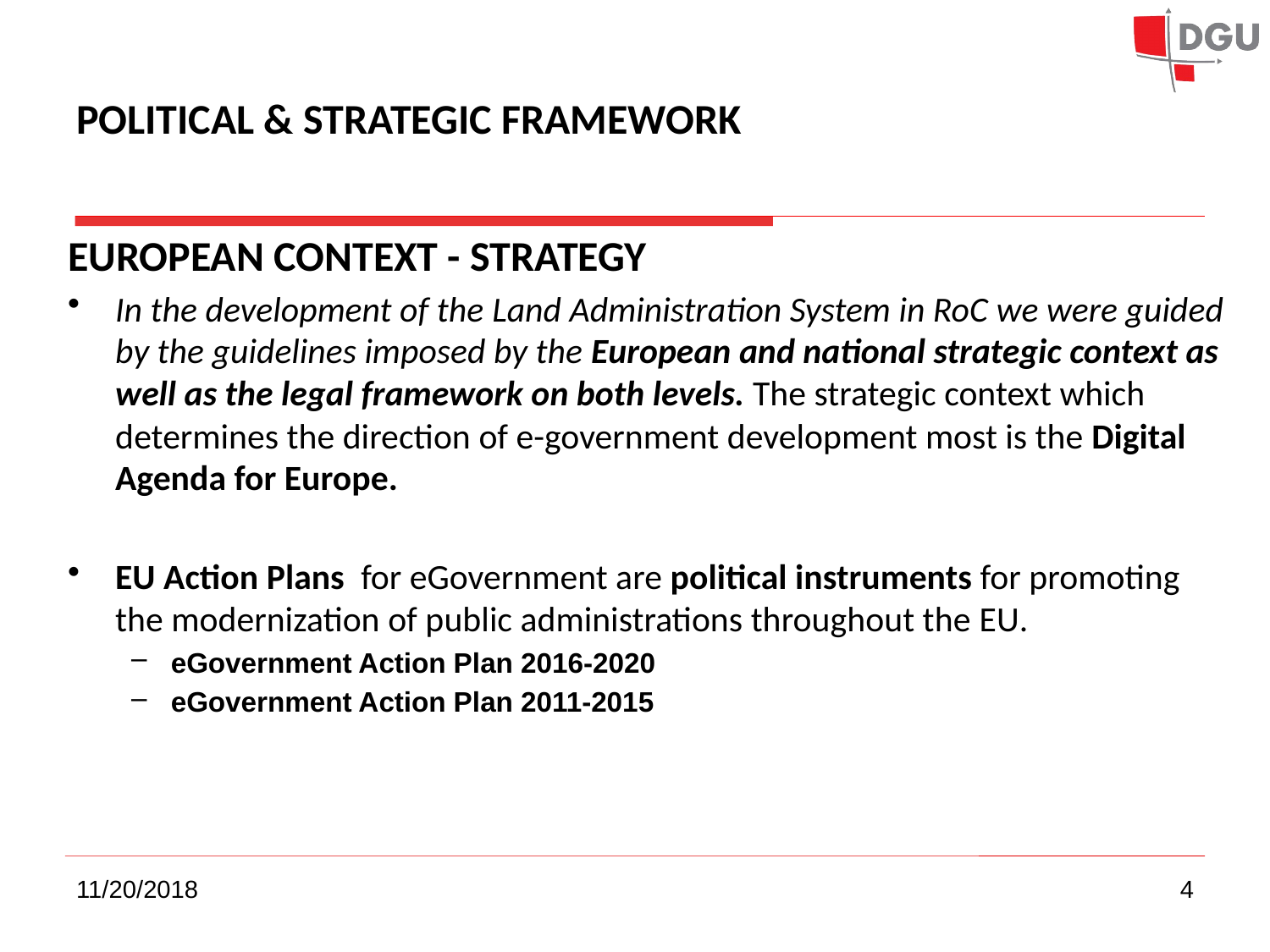

# POLITICAL & STRATEGIC FRAMEWORK
EUROPEAN CONTEXT - STRATEGY
In the development of the Land Administration System in RoC we were guided by the guidelines imposed by the European and national strategic context as well as the legal framework on both levels. The strategic context which determines the direction of e-government development most is the Digital Agenda for Europe.

EU Action Plans  for eGovernment are political instruments for promoting the modernization of public administrations throughout the EU.
eGovernment Action Plan 2016-2020
eGovernment Action Plan 2011-2015
11/20/2018
4